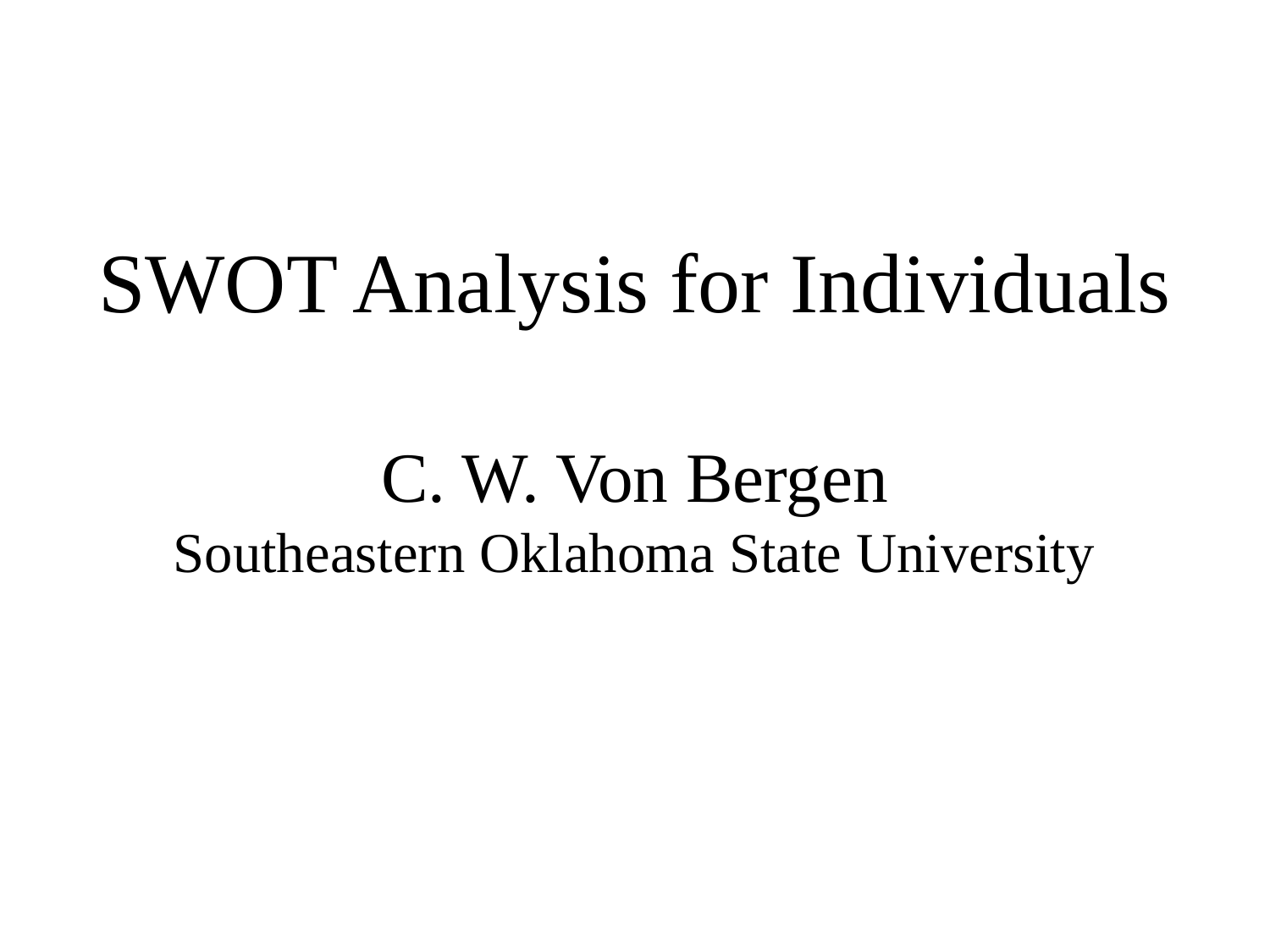

SWOT Analysis for Individuals

C. W. Von Bergen
Southeastern Oklahoma State University